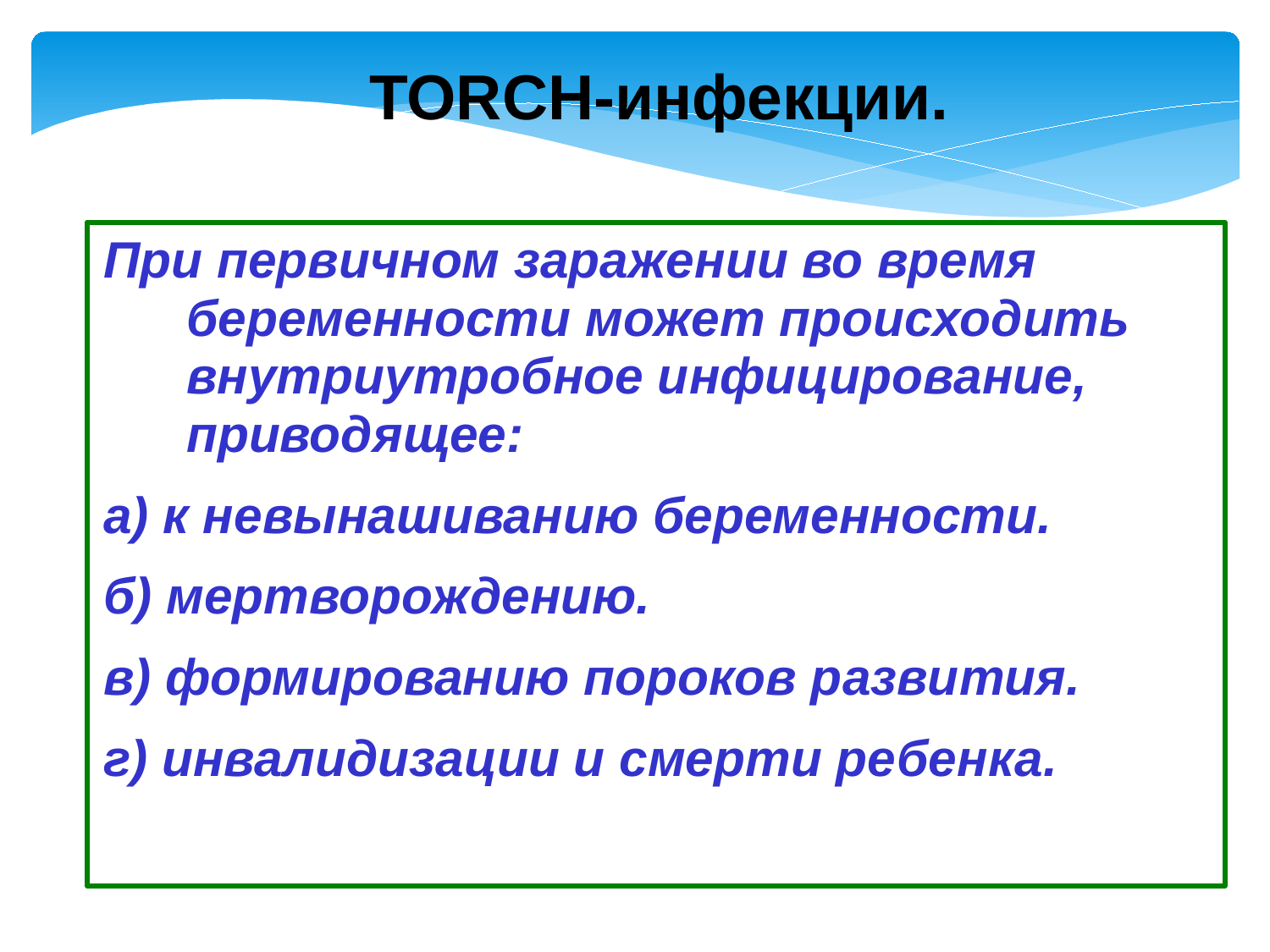

TORCH-инфекции.
При первичном заражении во время беременности может происходить внутриутробное инфицирование, приводящее:
а) к невынашиванию беременности.
б) мертворождению.
в) формированию пороков развития.
г) инвалидизации и смерти ребенка.